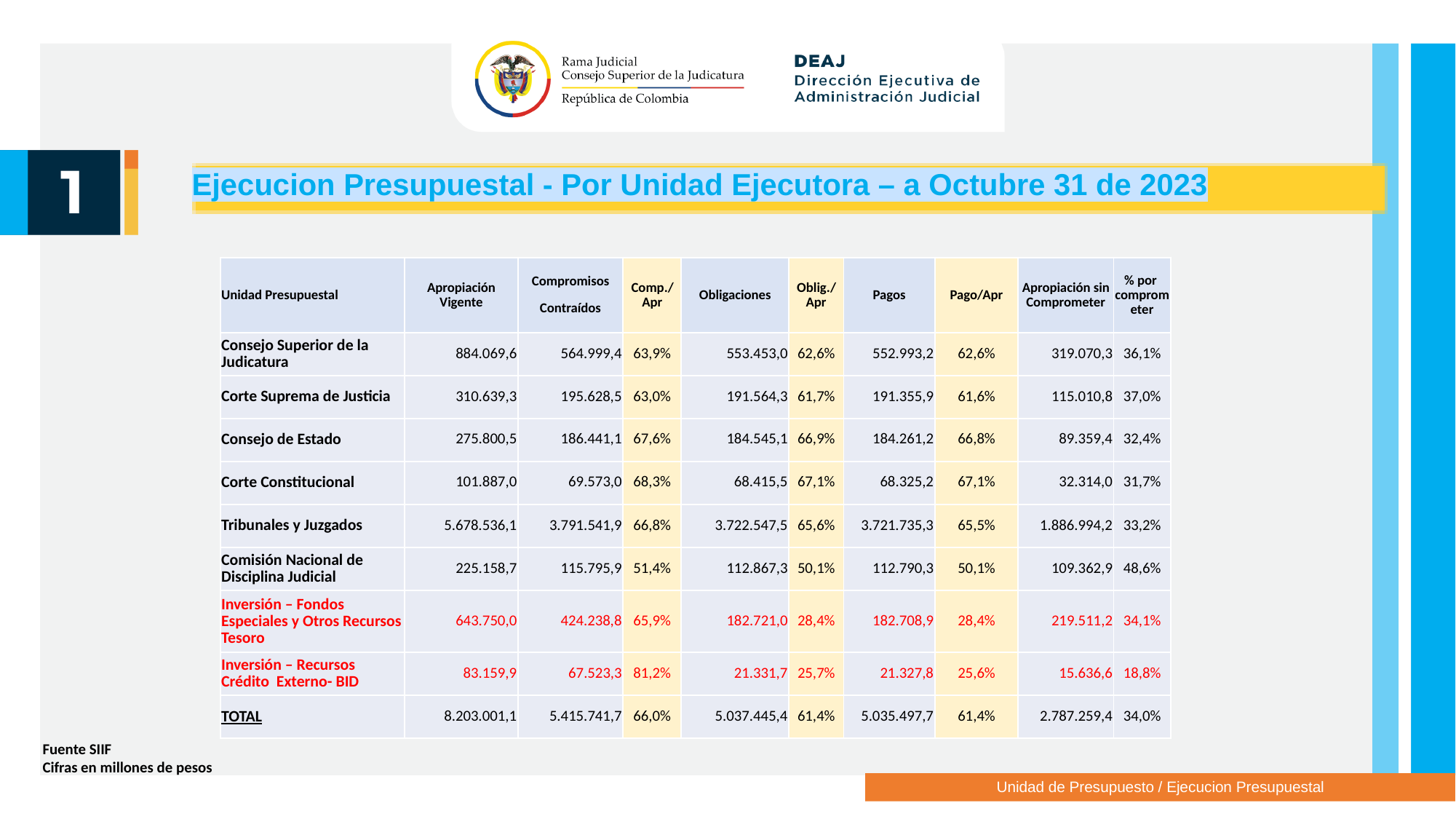

1
Ejecucion Presupuestal - Por Unidad Ejecutora – a Octubre 31 de 2023

| Unidad Presupuestal | Apropiación Vigente | Compromisos Contraídos | Comp./Apr | Obligaciones | Oblig./Apr | Pagos | Pago/Apr | Apropiación sin Comprometer | % por comprometer |
| --- | --- | --- | --- | --- | --- | --- | --- | --- | --- |
| Consejo Superior de la Judicatura | 884.069,6 | 564.999,4 | 63,9% | 553.453,0 | 62,6% | 552.993,2 | 62,6% | 319.070,3 | 36,1% |
| Corte Suprema de Justicia | 310.639,3 | 195.628,5 | 63,0% | 191.564,3 | 61,7% | 191.355,9 | 61,6% | 115.010,8 | 37,0% |
| Consejo de Estado | 275.800,5 | 186.441,1 | 67,6% | 184.545,1 | 66,9% | 184.261,2 | 66,8% | 89.359,4 | 32,4% |
| Corte Constitucional | 101.887,0 | 69.573,0 | 68,3% | 68.415,5 | 67,1% | 68.325,2 | 67,1% | 32.314,0 | 31,7% |
| Tribunales y Juzgados | 5.678.536,1 | 3.791.541,9 | 66,8% | 3.722.547,5 | 65,6% | 3.721.735,3 | 65,5% | 1.886.994,2 | 33,2% |
| Comisión Nacional de Disciplina Judicial | 225.158,7 | 115.795,9 | 51,4% | 112.867,3 | 50,1% | 112.790,3 | 50,1% | 109.362,9 | 48,6% |
| Inversión – Fondos Especiales y Otros Recursos Tesoro | 643.750,0 | 424.238,8 | 65,9% | 182.721,0 | 28,4% | 182.708,9 | 28,4% | 219.511,2 | 34,1% |
| Inversión – Recursos Crédito Externo- BID | 83.159,9 | 67.523,3 | 81,2% | 21.331,7 | 25,7% | 21.327,8 | 25,6% | 15.636,6 | 18,8% |
| TOTAL | 8.203.001,1 | 5.415.741,7 | 66,0% | 5.037.445,4 | 61,4% | 5.035.497,7 | 61,4% | 2.787.259,4 | 34,0% |
Fuente SIIF
Cifras en millones de pesos

Unidad de Presupuesto / Ejecucion Presupuestal